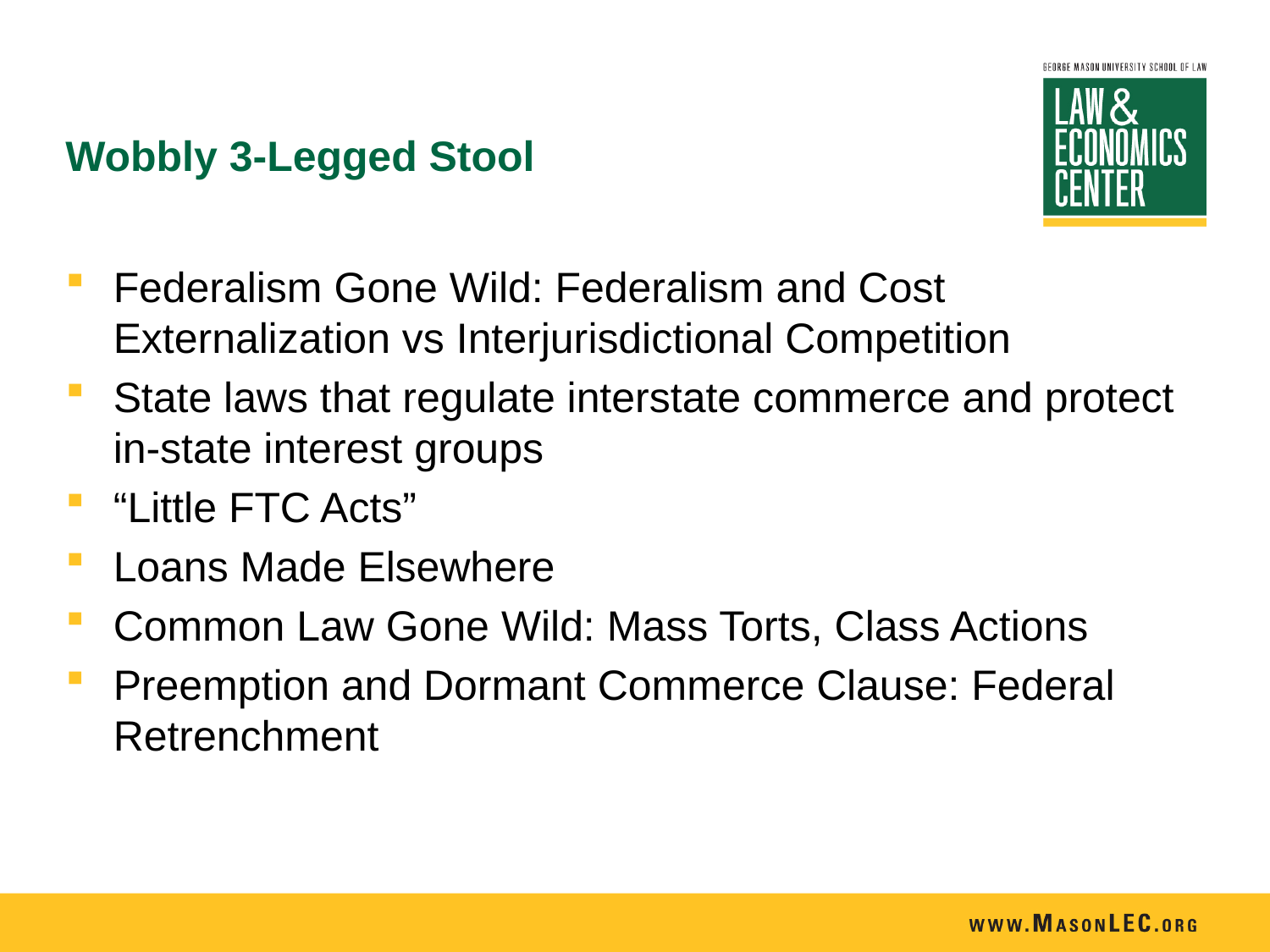

# Wobbly 3-Legged Stool
Federalism Gone Wild: Federalism and Cost Externalization vs Interjurisdictional Competition
State laws that regulate interstate commerce and protect in-state interest groups
“Little FTC Acts”
Loans Made Elsewhere
Common Law Gone Wild: Mass Torts, Class Actions
Preemption and Dormant Commerce Clause: Federal Retrenchment